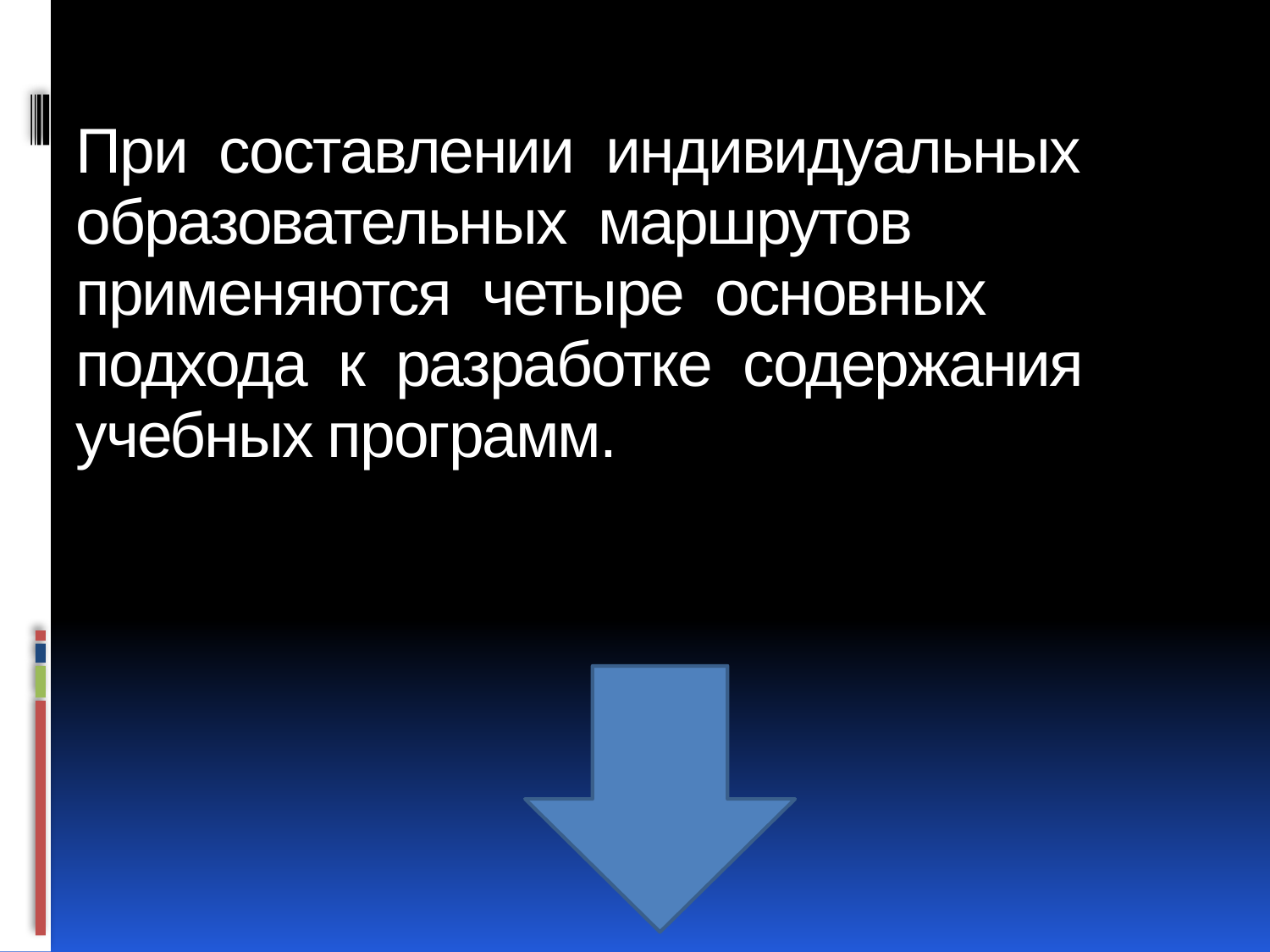

# При  составлении  индивидуальных образовательных  маршрутов применяются  четыре  основных  подхода  к  разработке  содержания  учебных программ.